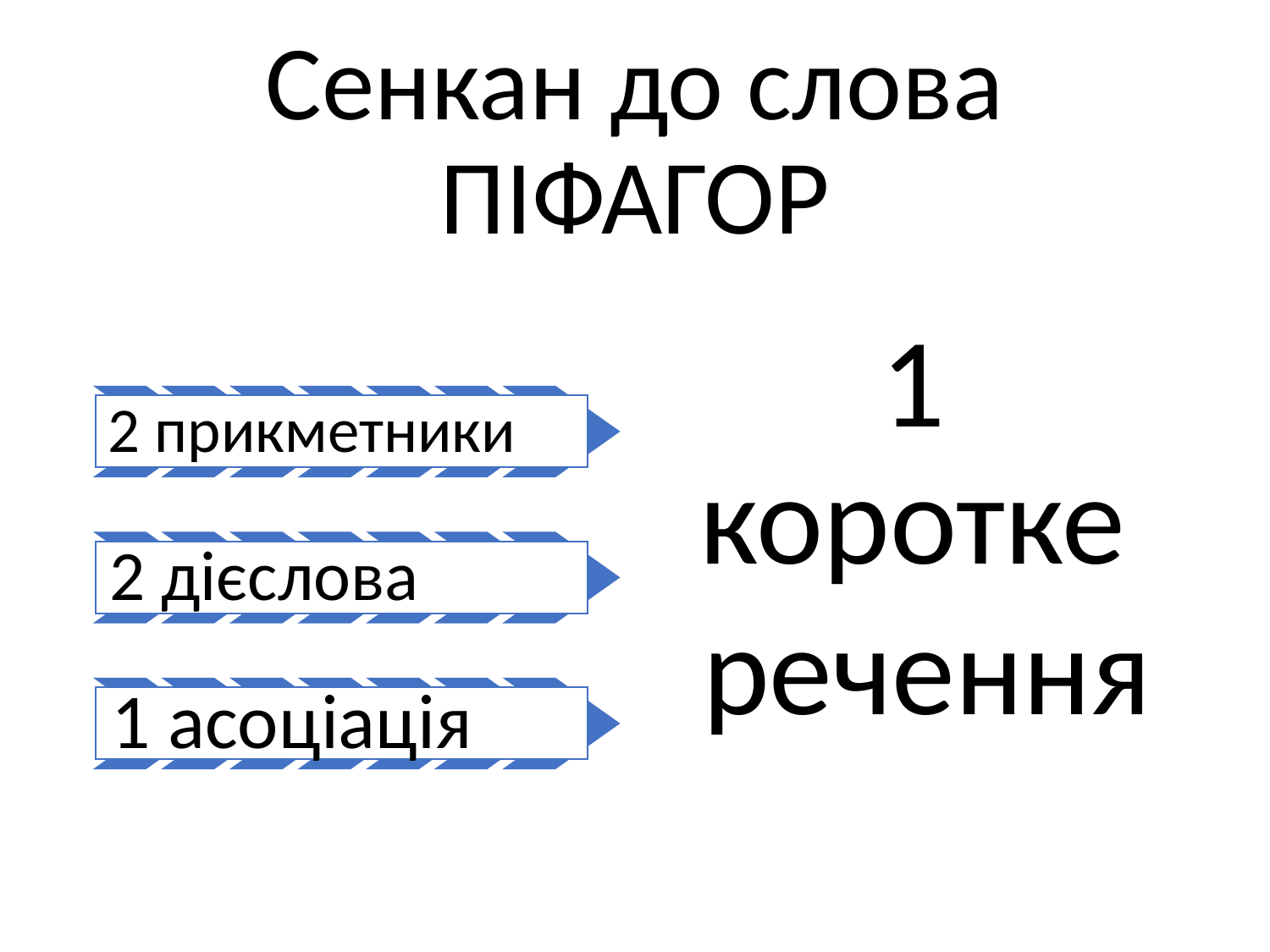

# Сенкан до слова ПІФАГОР

2 прикметники

2 дієслова

1 асоціація

1 коротке
 речення